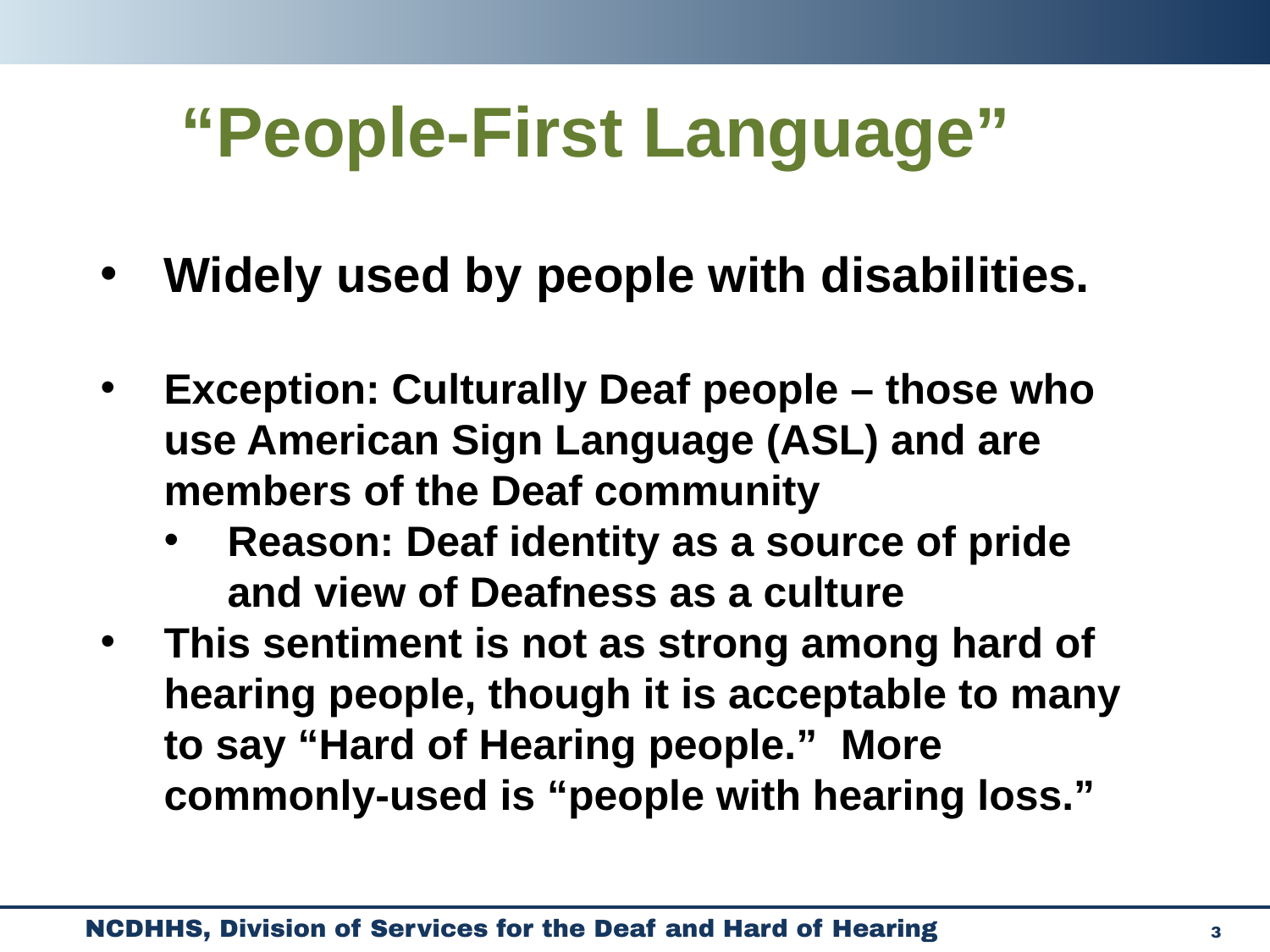

“People-First Language”
Widely used by people with disabilities.

Exception: Culturally Deaf people – those who use American Sign Language (ASL) and are members of the Deaf community
Reason: Deaf identity as a source of pride and view of Deafness as a culture
This sentiment is not as strong among hard of hearing people, though it is acceptable to many to say “Hard of Hearing people.”  More commonly-used is “people with hearing loss.”